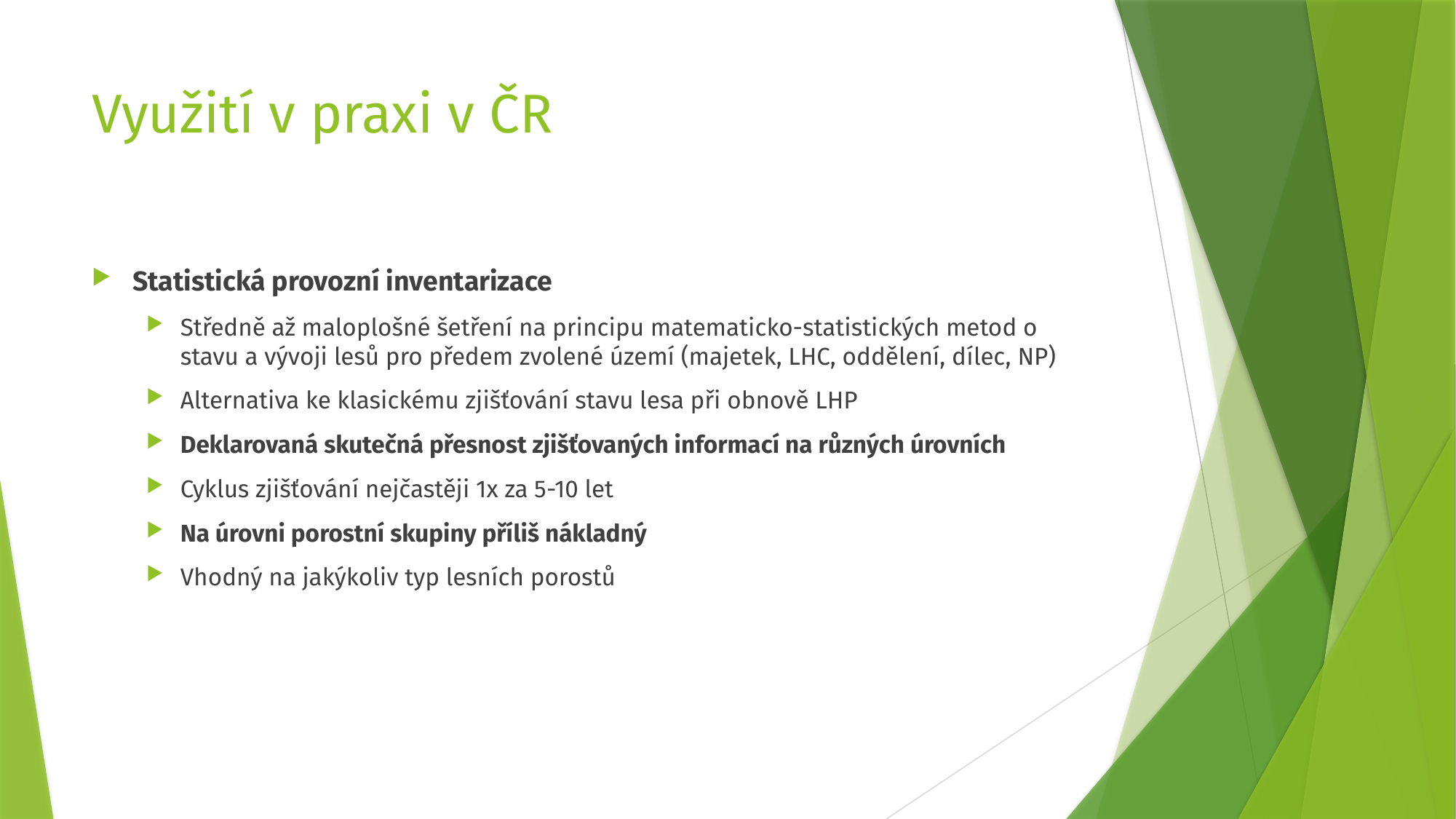

# Využití v praxi v ČR
Statistická provozní inventarizace
Středně až maloplošné šetření na principu matematicko-statistických metod o stavu a vývoji lesů pro předem zvolené území (majetek, LHC, oddělení, dílec, NP)
Alternativa ke klasickému zjišťování stavu lesa při obnově LHP
Deklarovaná skutečná přesnost zjišťovaných informací na různých úrovních
Cyklus zjišťování nejčastěji 1x za 5-10 let
Na úrovni porostní skupiny příliš nákladný
Vhodný na jakýkoliv typ lesních porostů